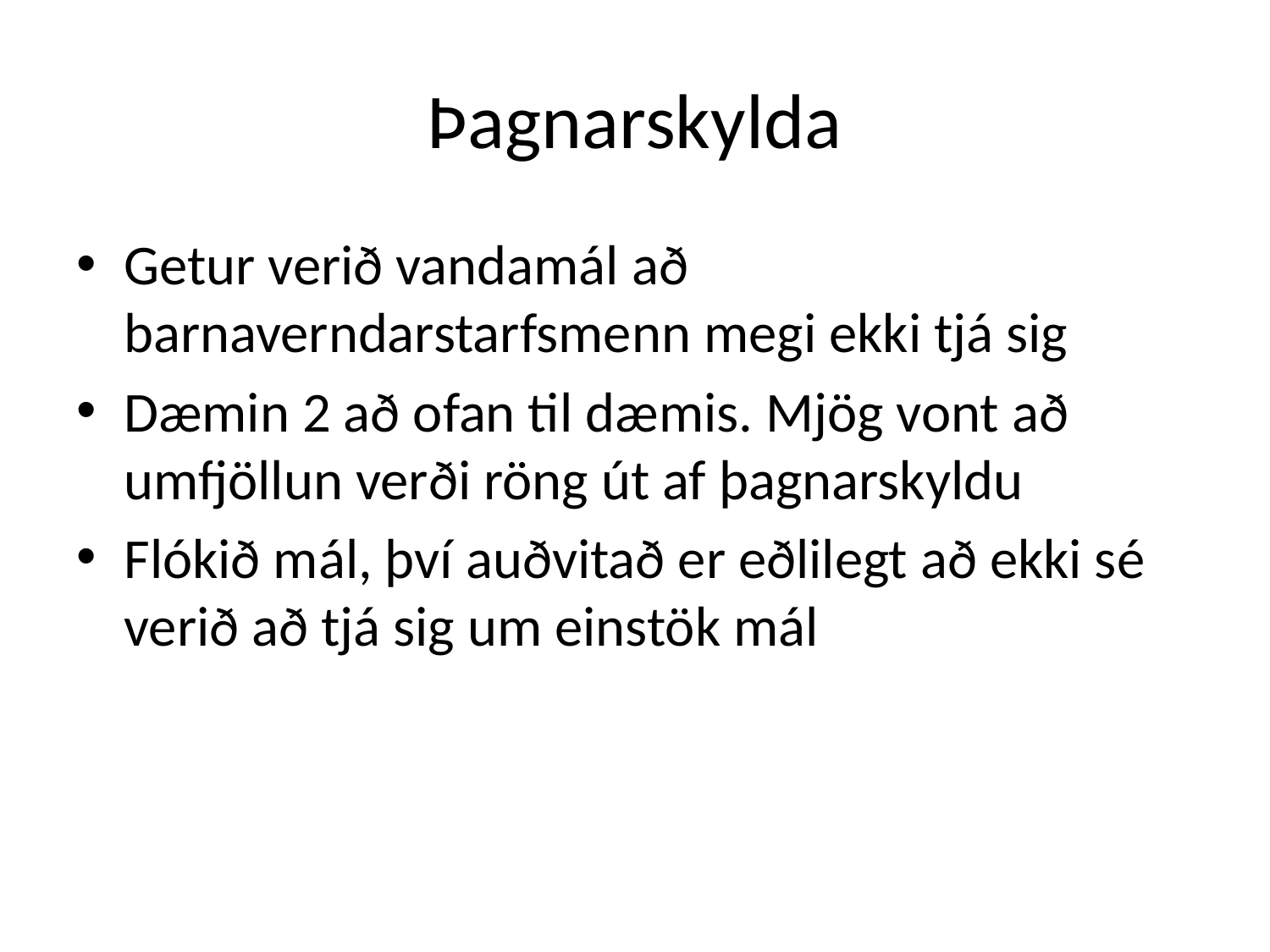

# Þagnarskylda
Getur verið vandamál að barnaverndarstarfsmenn megi ekki tjá sig
Dæmin 2 að ofan til dæmis. Mjög vont að umfjöllun verði röng út af þagnarskyldu
Flókið mál, því auðvitað er eðlilegt að ekki sé verið að tjá sig um einstök mál